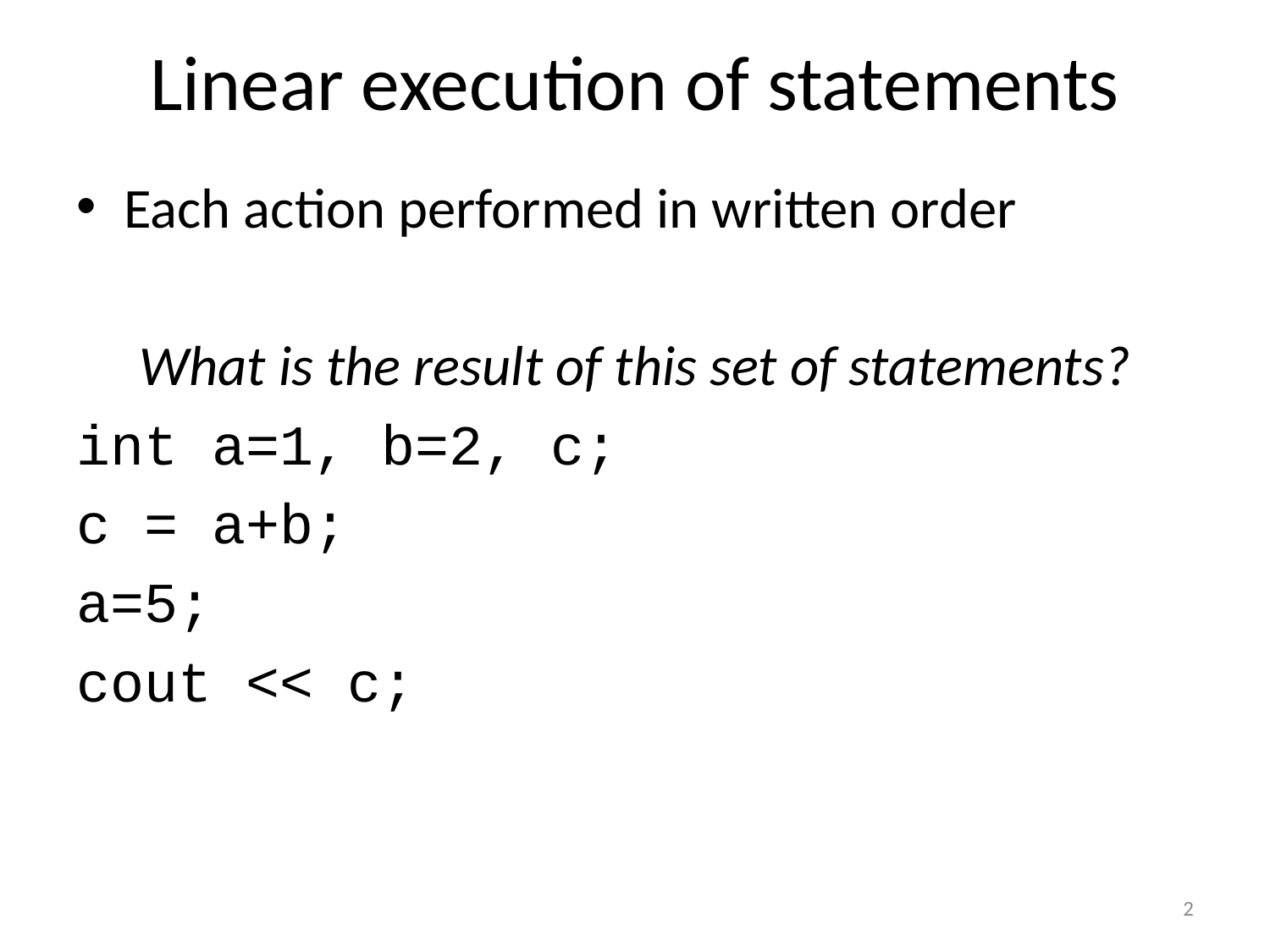

# Linear execution of statements
Each action performed in written order

What is the result of this set of statements?
int a=1, b=2, c;
c = a+b;
a=5;
cout << c;
2